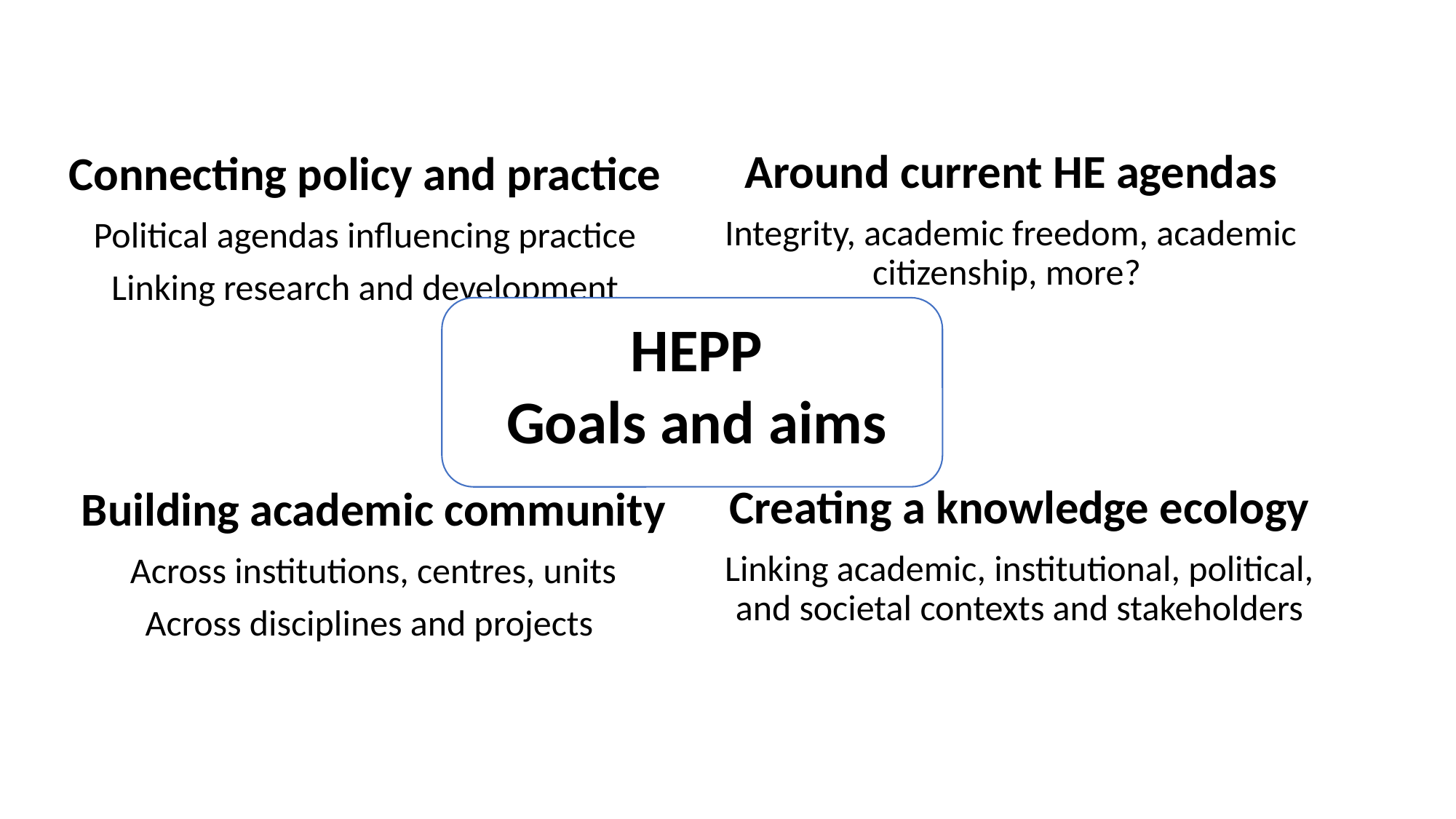

# s
Connecting policy and practice
Political agendas influencing practice
Linking research and development
Around current HE agendas
Integrity, academic freedom, academic citizenship, more?
Building academic community
Across institutions, centres, units
Across disciplines and projects
Creating a knowledge ecology
Linking academic, institutional, political, and societal contexts and stakeholders
HEPP
Goals and aims